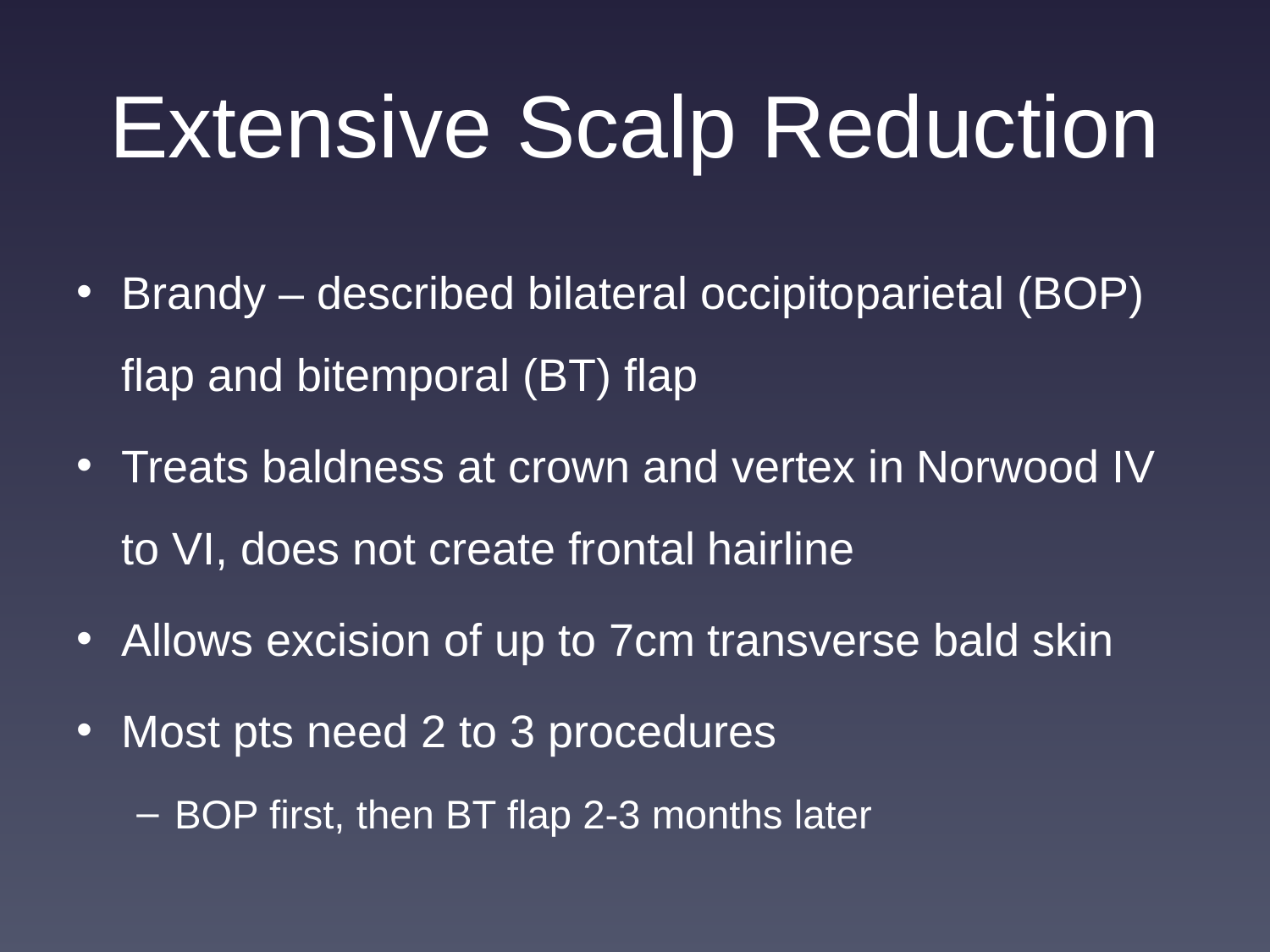

# Extensive Scalp Reduction
Brandy – described bilateral occipitoparietal (BOP) flap and bitemporal (BT) flap
Treats baldness at crown and vertex in Norwood IV to VI, does not create frontal hairline
Allows excision of up to 7cm transverse bald skin
Most pts need 2 to 3 procedures
BOP first, then BT flap 2-3 months later